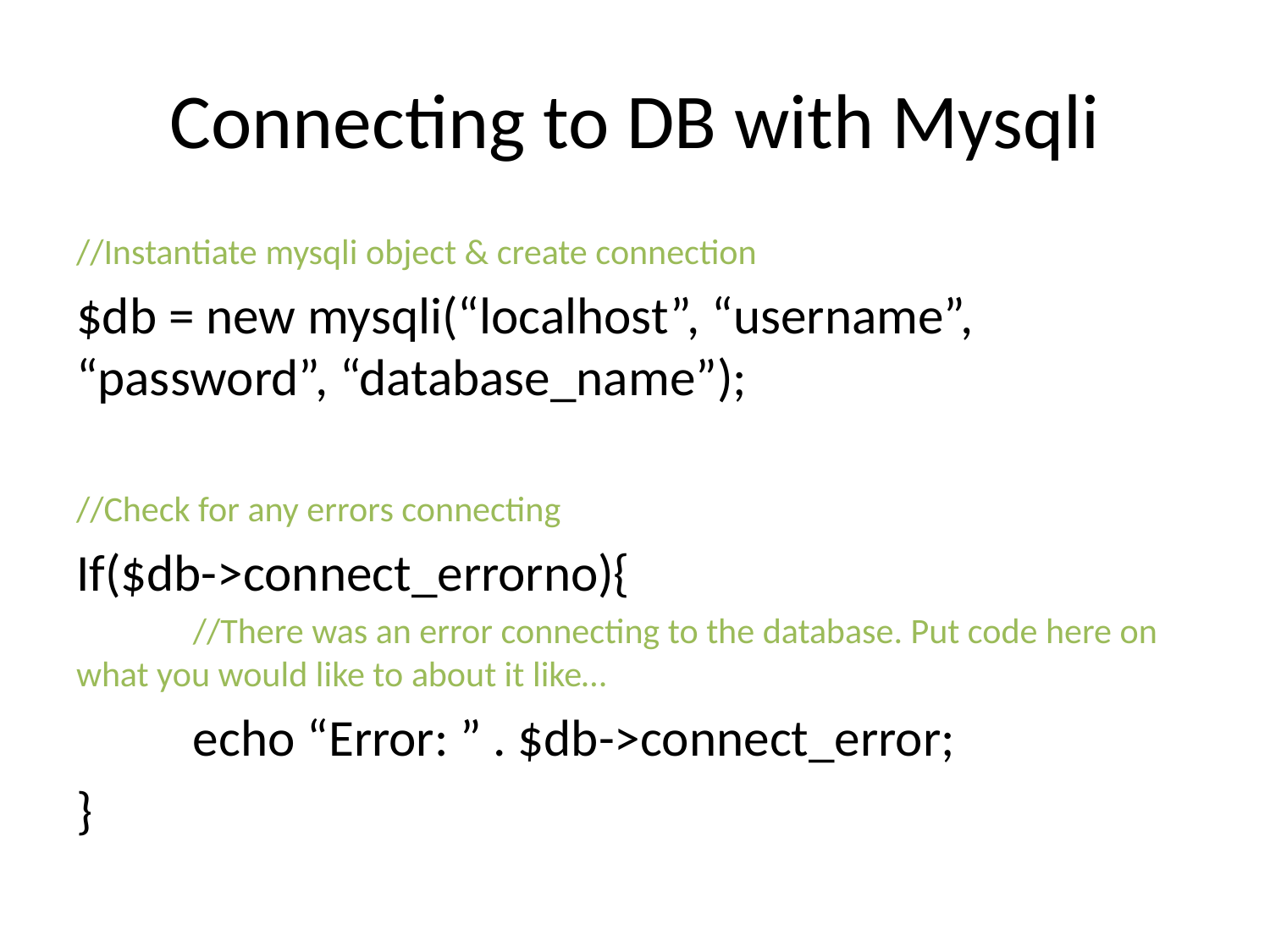

# Connecting to DB with Mysqli
//Instantiate mysqli object & create connection
$db = new mysqli(“localhost”, “username”, “password”, “database_name”);

//Check for any errors connecting
If($db->connect_errorno){
	//There was an error connecting to the database. Put code here on what you would like to about it like…
	echo “Error: ” . $db->connect_error;
}